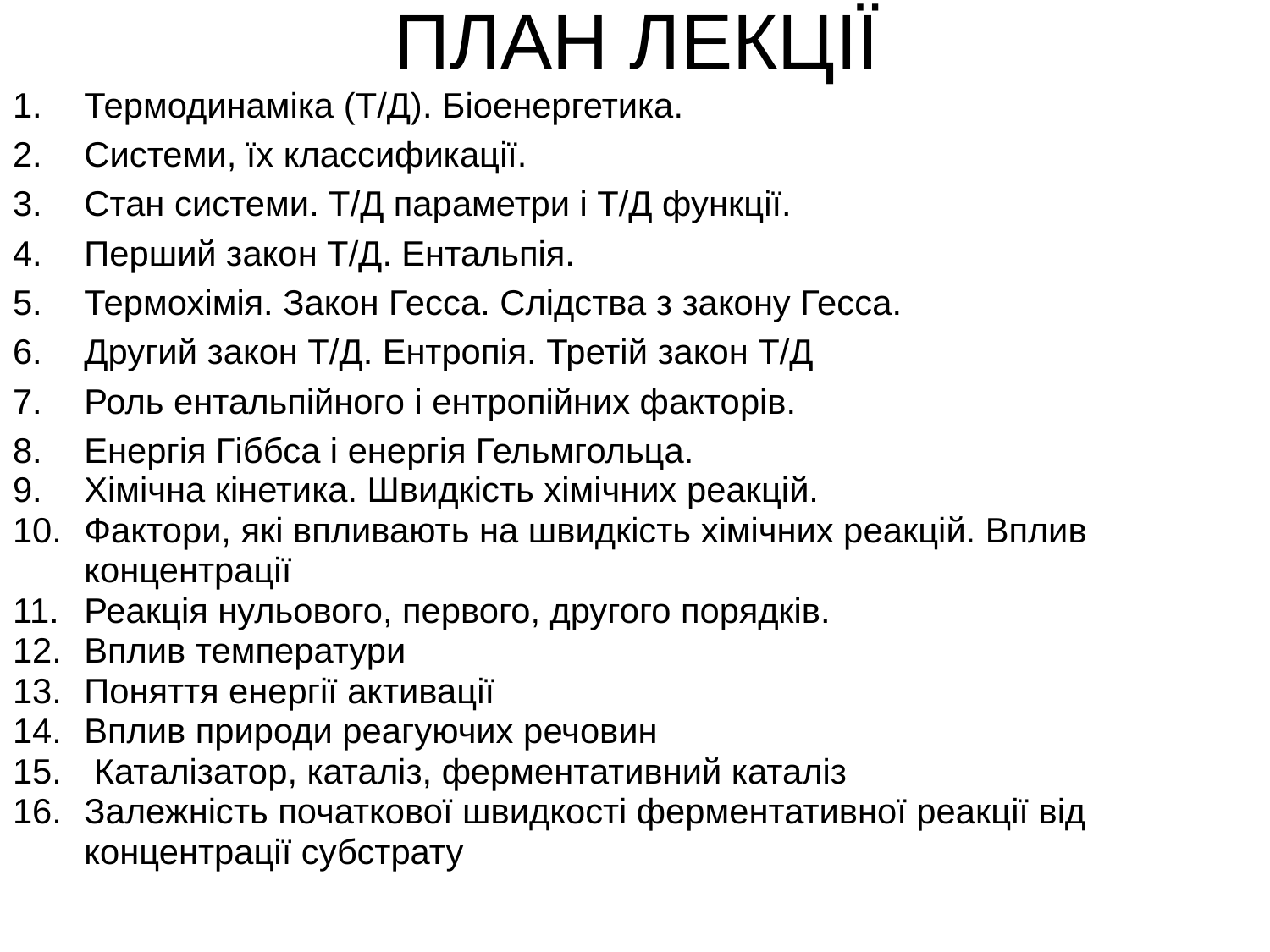

# ПЛАН ЛЕКЦІЇ
Термодинаміка (Т/Д). Біоенергетика.
Системи, їх классификації.
Стан системи. Т/Д параметри і Т/Д функції.
Перший закон Т/Д. Ентальпія.
Термохімія. Закон Гесса. Слідства з закону Гесса.
Другий закон Т/Д. Ентропія. Третій закон Т/Д
Роль ентальпійного і ентропійних факторів.
Енергія Гіббса і енергія Гельмгольца.
Хімічна кінетика. Швидкість хімічних реакцій.
Фактори, які впливають на швидкість хімічних реакцій. Вплив концентрації
Реакція нульового, первого, другого порядків.
Вплив температури
Поняття енергії активації
Вплив природи реагуючих речовин
 Каталізатор, каталіз, ферментативний каталіз
Залежність початкової швидкості ферментативної реакції від концентрації субстрату